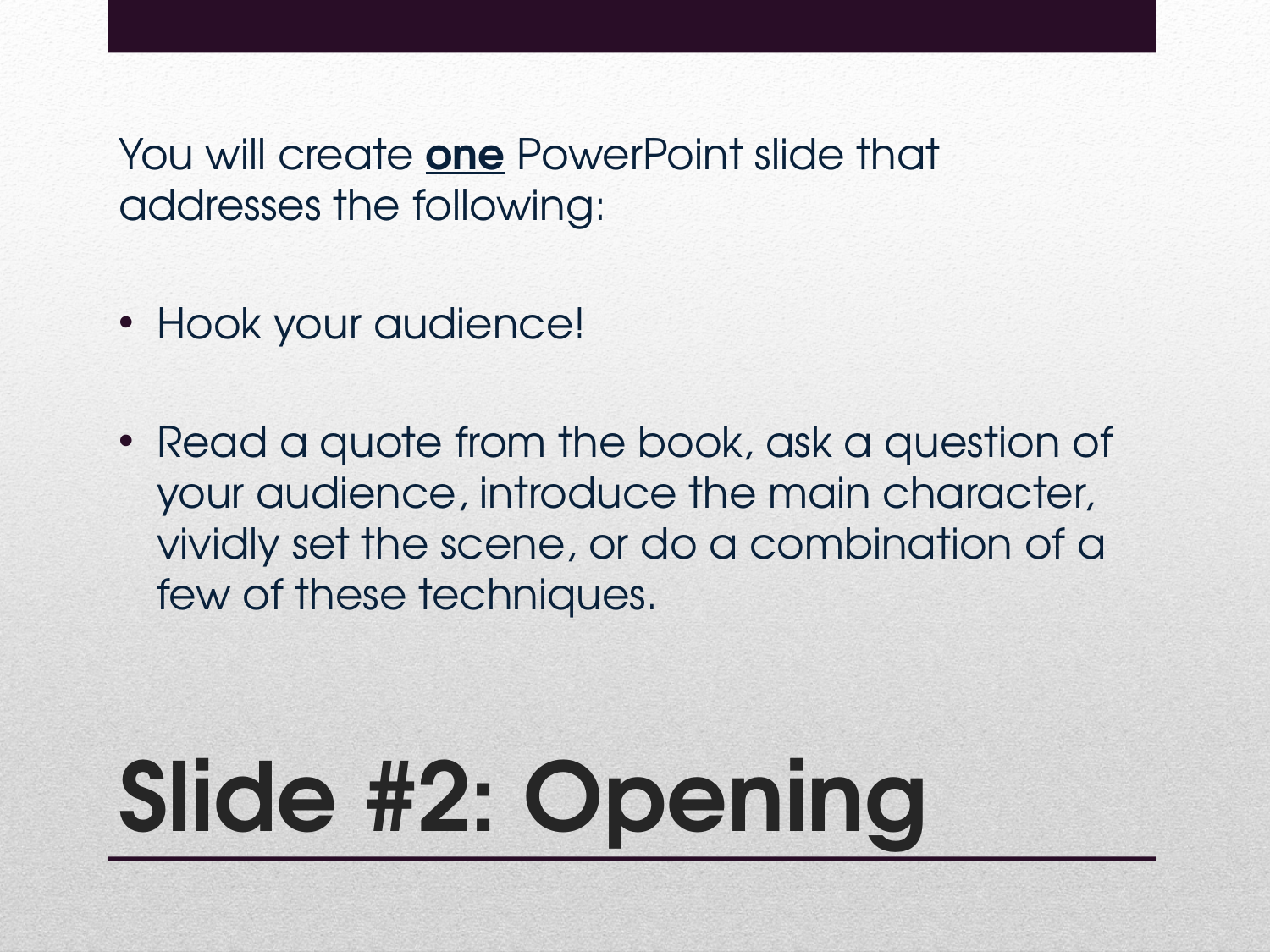

You will create one PowerPoint slide that addresses the following:

Hook your audience!

Read a quote from the book, ask a question of your audience, introduce the main character, vividly set the scene, or do a combination of a few of these techniques.

# Slide #2: Opening